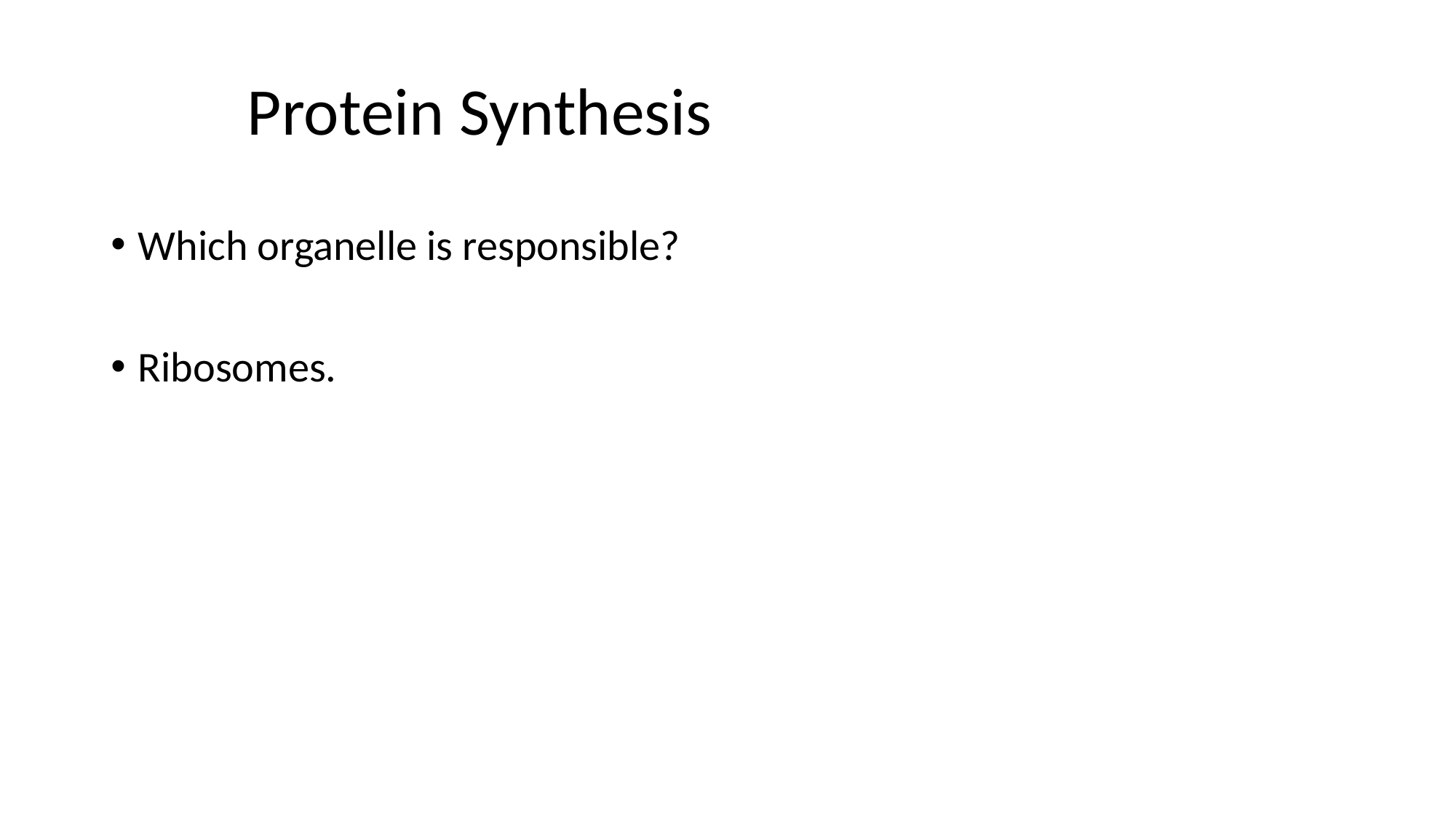

# Protein Synthesis
Which organelle is responsible?

Ribosomes.